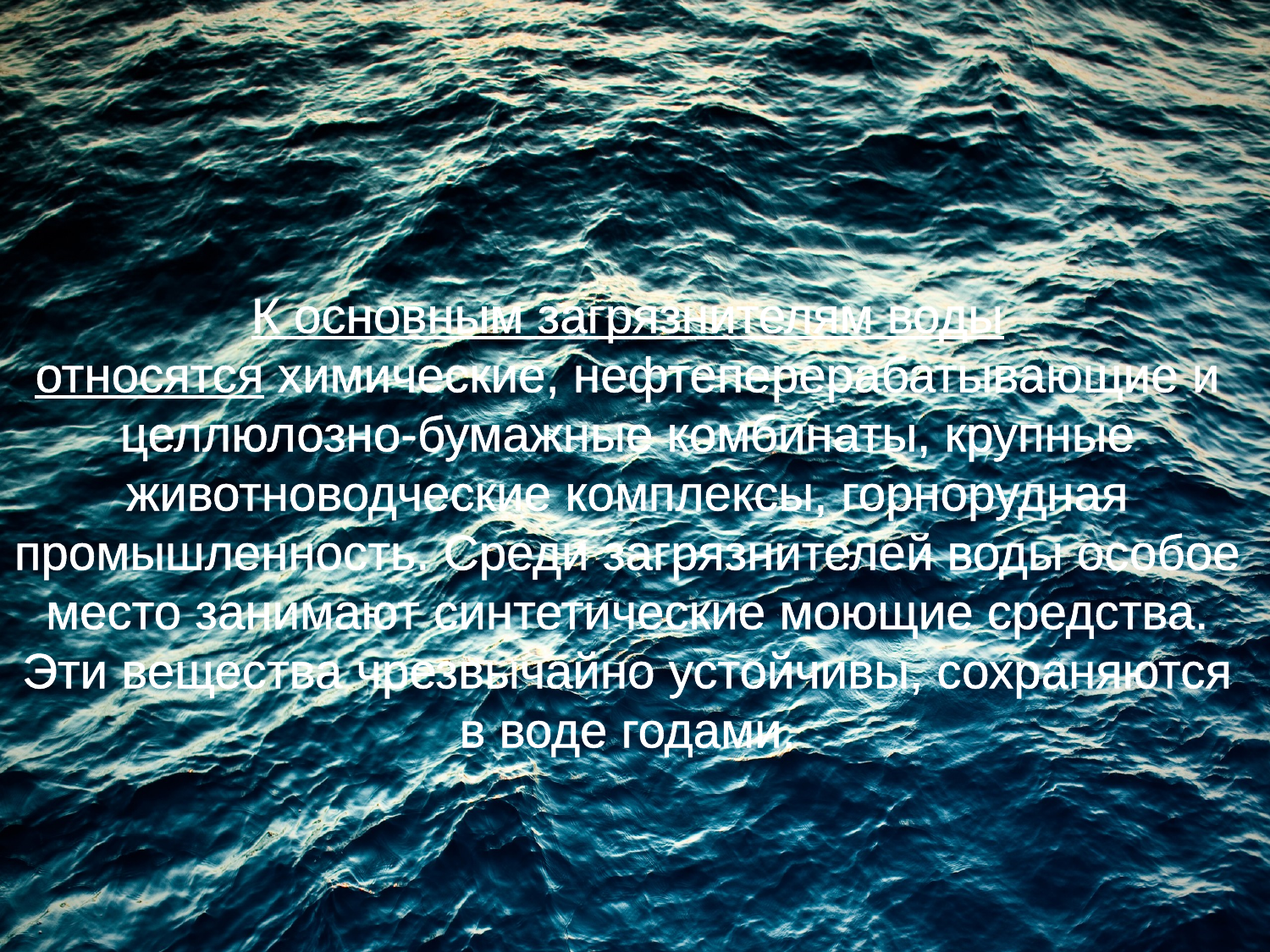

К основным загрязнителям воды относятся химические, нефтеперерабатывающие и целлюлозно-бумажные комбинаты, крупные животноводческие комплексы, горнорудная промышленность. Среди загрязнителей воды особое место занимают синтетические моющие средства. Эти вещества чрезвычайно устойчивы, сохраняются в воде годами.